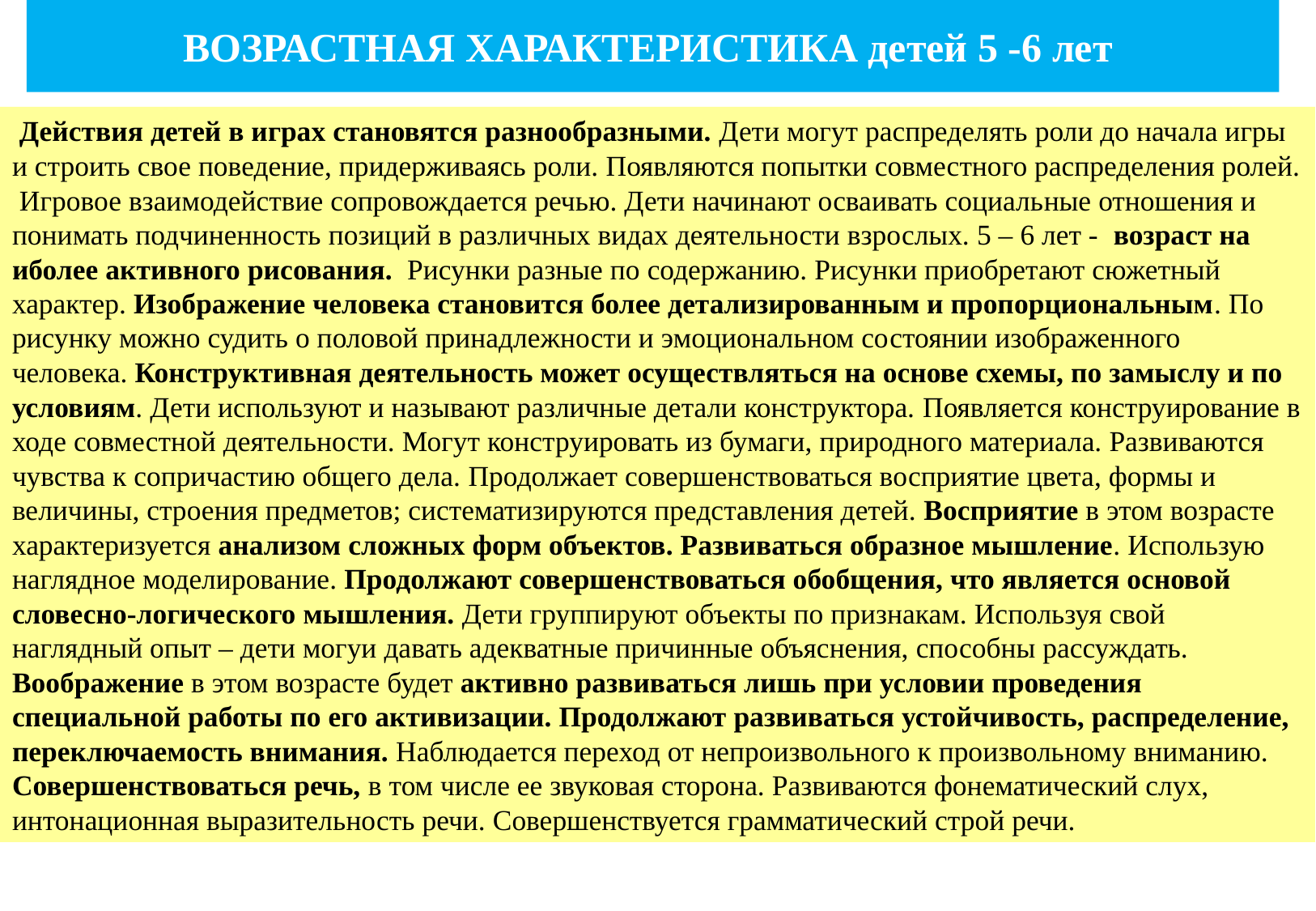

ВОЗРАСТНАЯ ХАРАКТЕРИСТИКА детей 5 -6 лет

 Действия детей в играх становятся разнообразными. Дети могут распределять роли до начала игры и строить свое поведение, придерживаясь роли. Появляются попытки совместного распределения ролей.  Игровое взаимо­действие сопровождается речью. Дети начинают осваивать социаль­ные отношения и понимать подчиненность позиций в различных видах деятельности взрослых. 5 – 6 лет -  возраст на­иболее активного рисования.  Рисунки разные по содержанию. Рисунки приобретают сюжетный характер. Изображение человека становится более детализированным и пропорциональным. По рисунку можно судить о половой принадлежности и эмоциональном со­стоянии изображенного человека. Конструктивная деятельность может осуществляться на основе схемы, по замыслу и по условиям. Дети используют и называют различные детали конструктора. Появляется конструирование в ходе совместной деятельности. Могут конструировать из бумаги, природного материала. Развиваются чувства к сопричастию общего дела. Продолжает совершенствоваться восприятие цвета, формы и величи­ны, строения предметов; систематизируются представления детей. Восприятие в этом возрасте характеризуется анализом сложных форм объектов. Развиваться образное мышление. Использую  наглядное моделирование. Продолжают совершенствоваться обобщения, что является основой словесно-логического мышления. Дети группируют объекты по признакам. Используя свой наглядный опыт – дети могуи давать адекватные причинные объяснения, способны рассуждать. Воображение в этом возрасте будет активно развиваться лишь при условии проведения специальной работы по его активизации. Продолжают развиваться устойчивость, распределение, переключаемость внимания. Наблюдается переход от непроизвольного к произволь­ному вниманию. Совершенствоваться речь, в том числе ее звуковая сторона. Развиваются фонематический слух, интонационная выразитель­ность речи. Совершенствуется грамматический строй речи.